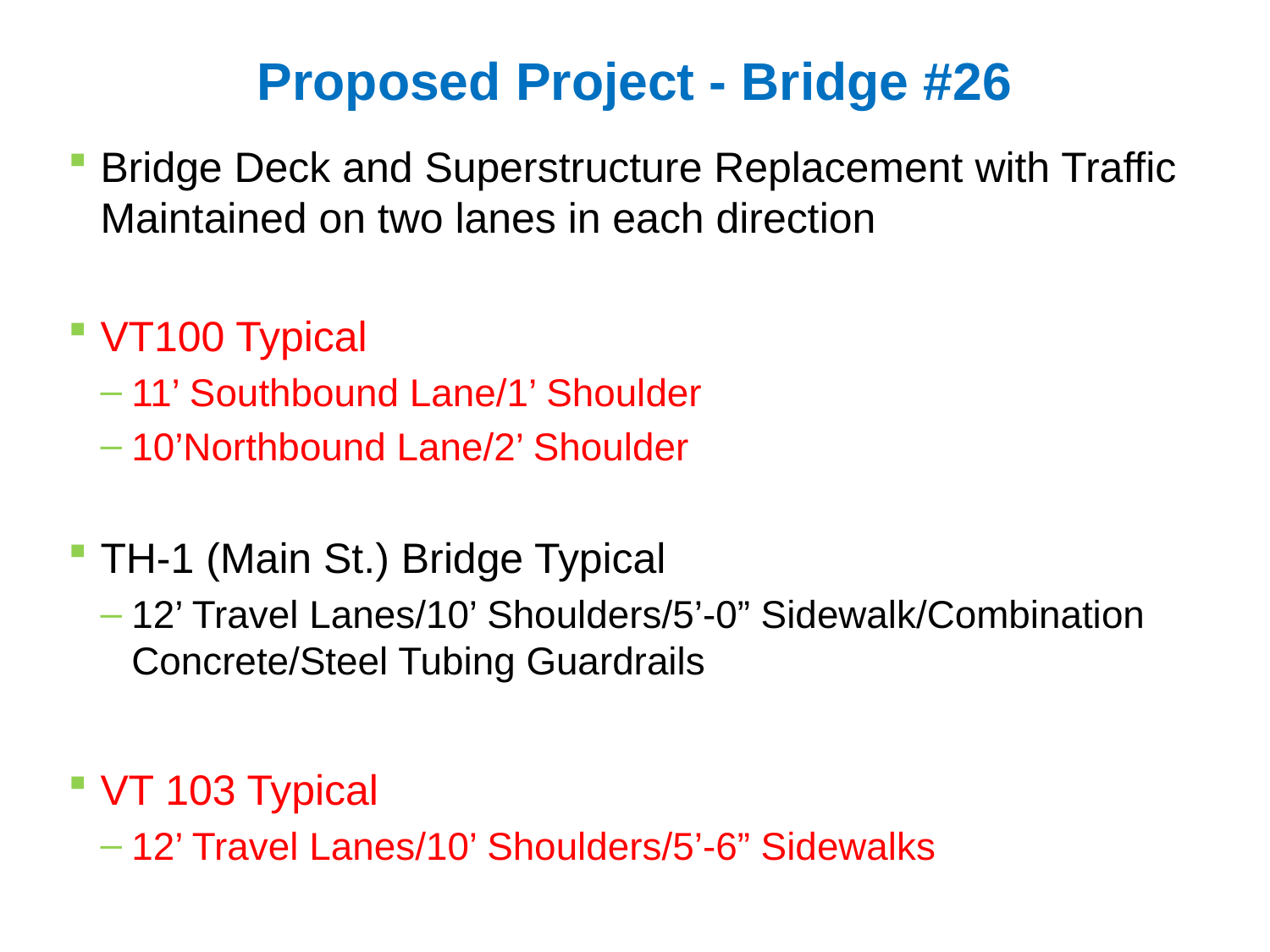

# Proposed Project - Bridge #26
Bridge Deck and Superstructure Replacement with Traffic Maintained on two lanes in each direction

VT100 Typical
11’ Southbound Lane/1’ Shoulder
10’Northbound Lane/2’ Shoulder

TH-1 (Main St.) Bridge Typical
12’ Travel Lanes/10’ Shoulders/5’-0” Sidewalk/Combination Concrete/Steel Tubing Guardrails

VT 103 Typical
12’ Travel Lanes/10’ Shoulders/5’-6” Sidewalks